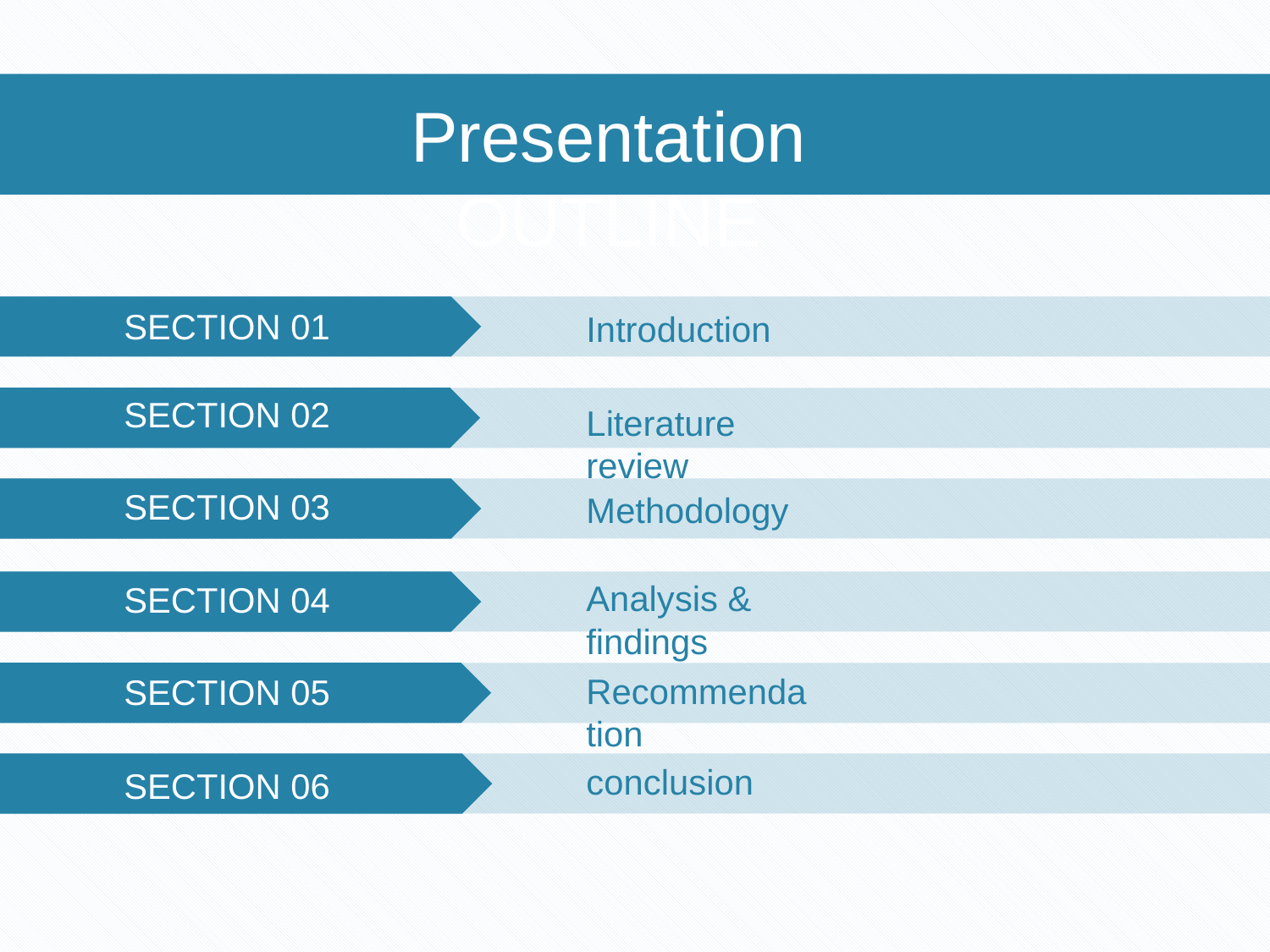

Presentation OUTLINE

SECTION 01
Introduction
SECTION 02

Literature review

SECTION 03
Methodology
Analysis & findings
SECTION 04

Recommendation
SECTION 05
conclusion

SECTION 06